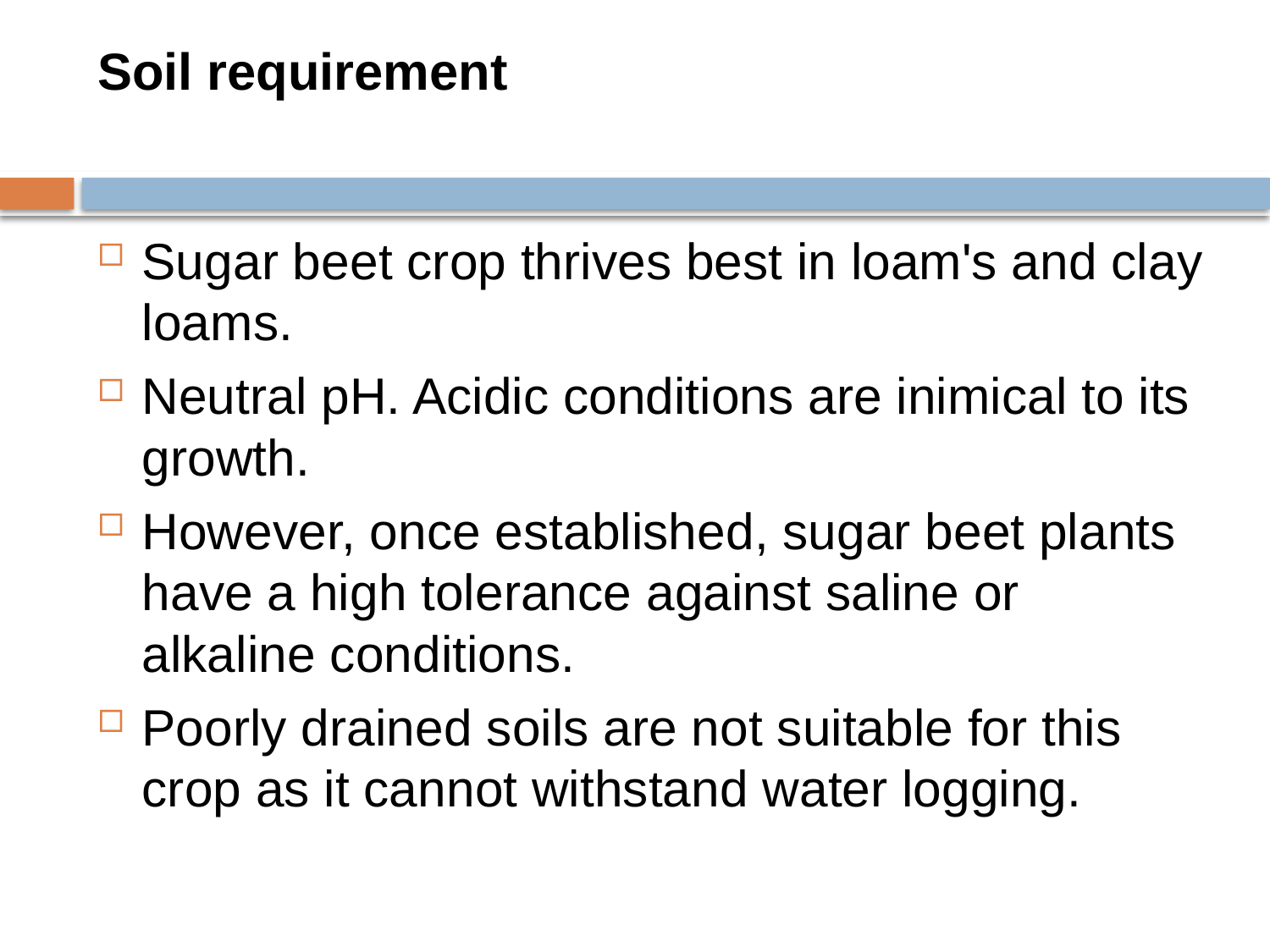

# Soil requirement
Sugar beet crop thrives best in loam's and clay loams.
Neutral pH. Acidic conditions are inimical to its growth.
However, once established, sugar beet plants have a high tolerance against saline or alkaline conditions.
Poorly drained soils are not suitable for this crop as it cannot withstand water logging.